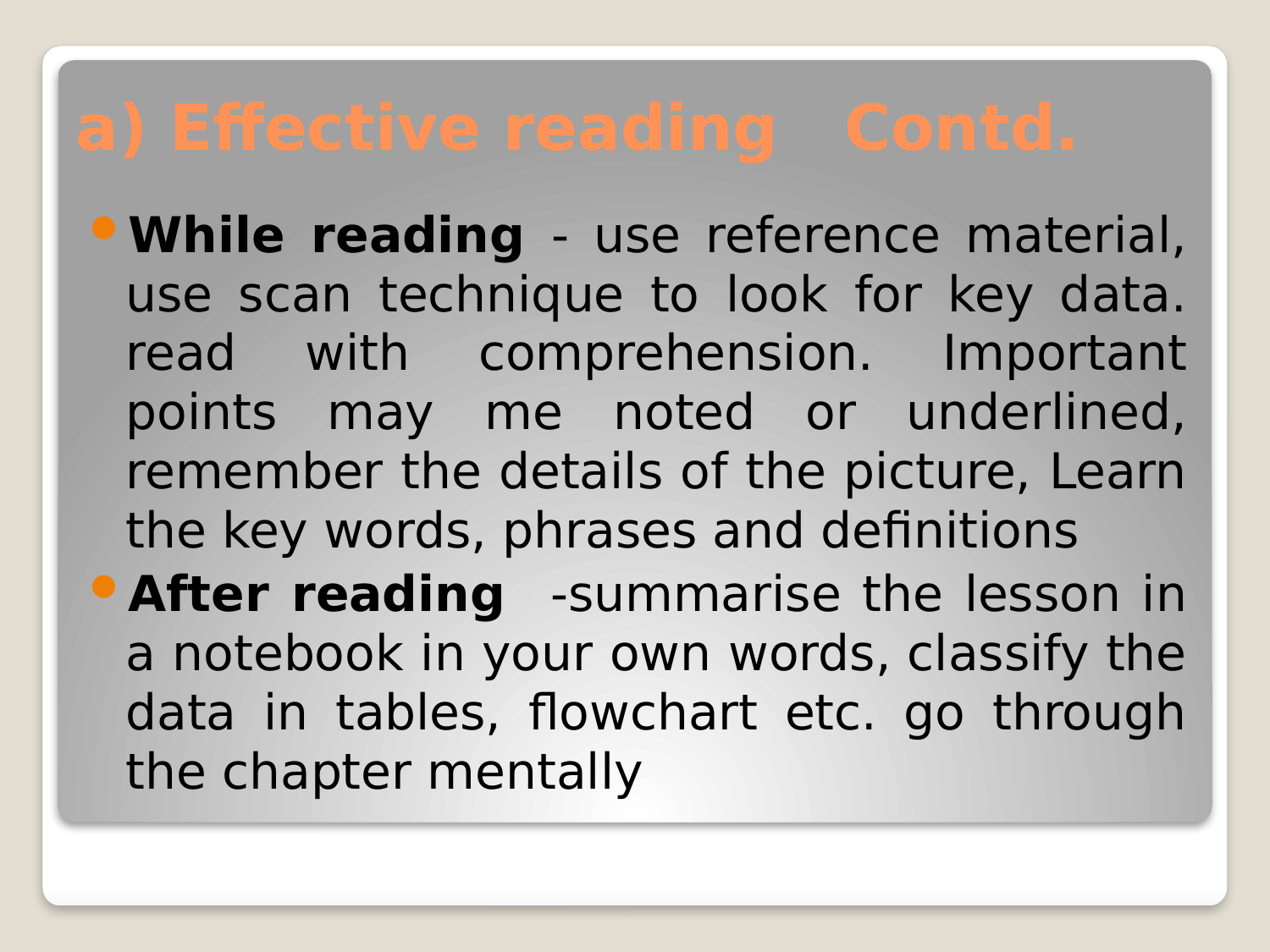

# a) Effective reading   Contd.
While reading - use reference material, use scan technique to look for key data. read with comprehension. Important points may me noted or underlined, remember the details of the picture, Learn the key words, phrases and definitions
After reading  -summarise the lesson in a notebook in your own words, classify the data in tables, flowchart etc. go through the chapter mentally